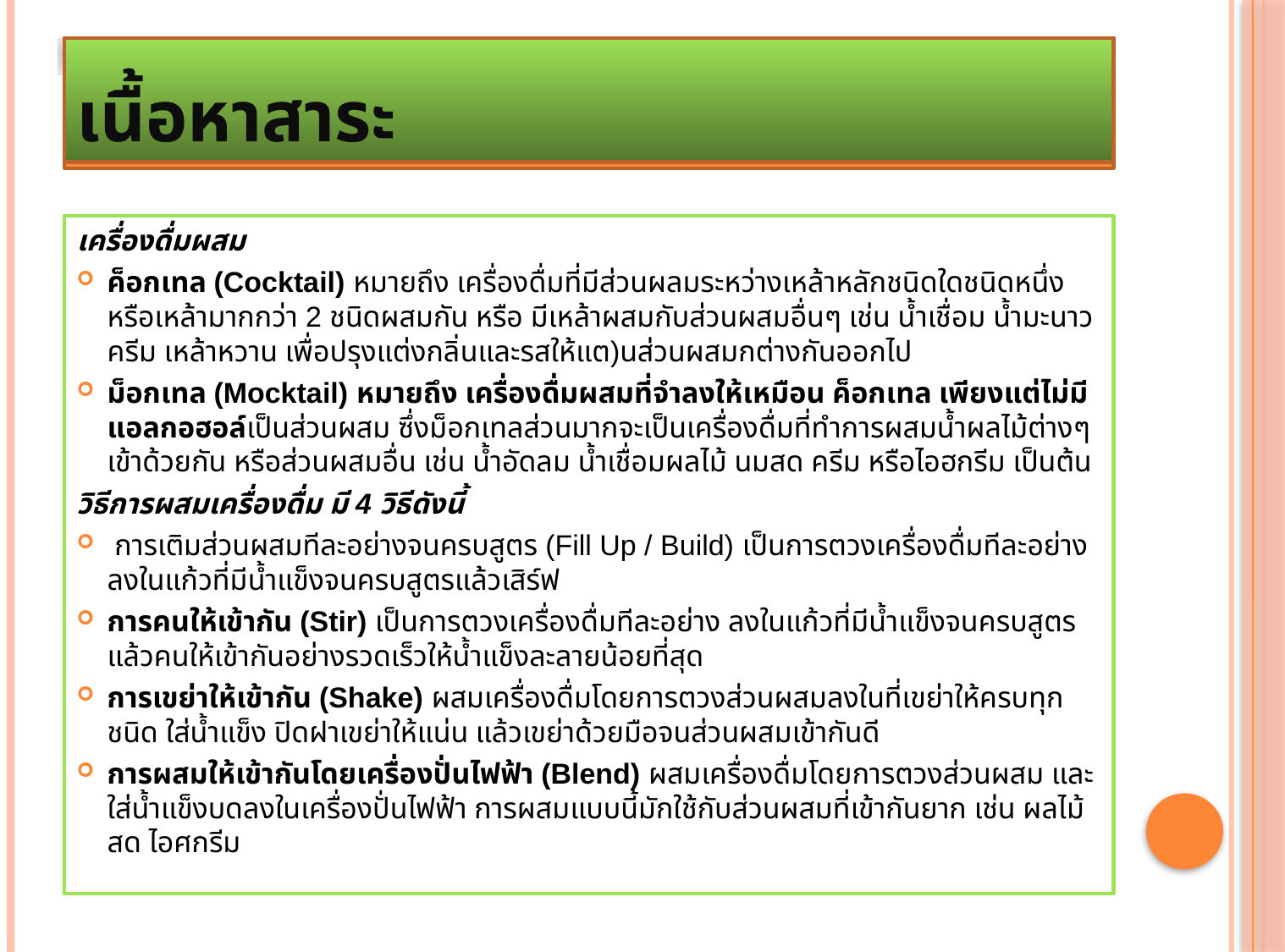

# เนื้อหาสาระ
เนื้อหาสาระ
เครื่องดื่มผสม
ค็อกเทล (Cocktail) หมายถึง เครื่องดื่มที่มีส่วนผลมระหว่างเหล้าหลักชนิดใดชนิดหนึ่ง หรือเหล้ามากกว่า 2 ชนิดผสมกัน หรือ มีเหล้าผสมกับส่วนผสมอื่นๆ เช่น น้ำเชื่อม น้ำมะนาว ครีม เหล้าหวาน เพื่อปรุงแต่งกลิ่นและรสให้แต)นส่วนผสมกต่างกันออกไป
ม็อกเทล (Mocktail) หมายถึง เครื่องดื่มผสมที่จำลงให้เหมือน ค็อกเทล เพียงแต่ไม่มีแอลกอฮอล์เป็นส่วนผสม ซึ่งม็อกเทลส่วนมากจะเป็นเครื่องดื่มที่ทำการผสมน้ำผลไม้ต่างๆเข้าด้วยกัน หรือส่วนผสมอื่น เช่น น้ำอัดลม น้ำเชื่อมผลไม้ นมสด ครีม หรือไอฮกรีม เป็นต้น
วิธีการผสมเครื่องดื่ม มี 4 วิธีดังนี้
 การเติมส่วนผสมทีละอย่างจนครบสูตร (Fill Up / Build) เป็นการตวงเครื่องดื่มทีละอย่างลงในแก้วที่มีน้ำแข็งจนครบสูตรแล้วเสิร์ฟ
การคนให้เข้ากัน (Stir) เป็นการตวงเครื่องดื่มทีละอย่าง ลงในแก้วที่มีน้ำแข็งจนครบสูตรแล้วคนให้เข้ากันอย่างรวดเร็วให้น้ำแข็งละลายน้อยที่สุด
การเขย่าให้เข้ากัน (Shake) ผสมเครื่องดื่มโดยการตวงส่วนผสมลงในที่เขย่าให้ครบทุกชนิด ใส่น้ำแข็ง ปิดฝาเขย่าให้แน่น แล้วเขย่าด้วยมือจนส่วนผสมเข้ากันดี
การผสมให้เข้ากันโดยเครื่องปั่นไฟฟ้า (Blend) ผสมเครื่องดื่มโดยการตวงส่วนผสม และใส่น้ำแข็งบดลงในเครื่องปั่นไฟฟ้า การผสมแบบนี้มักใช้กับส่วนผสมที่เข้ากันยาก เช่น ผลไม้สด ไอศกรีม